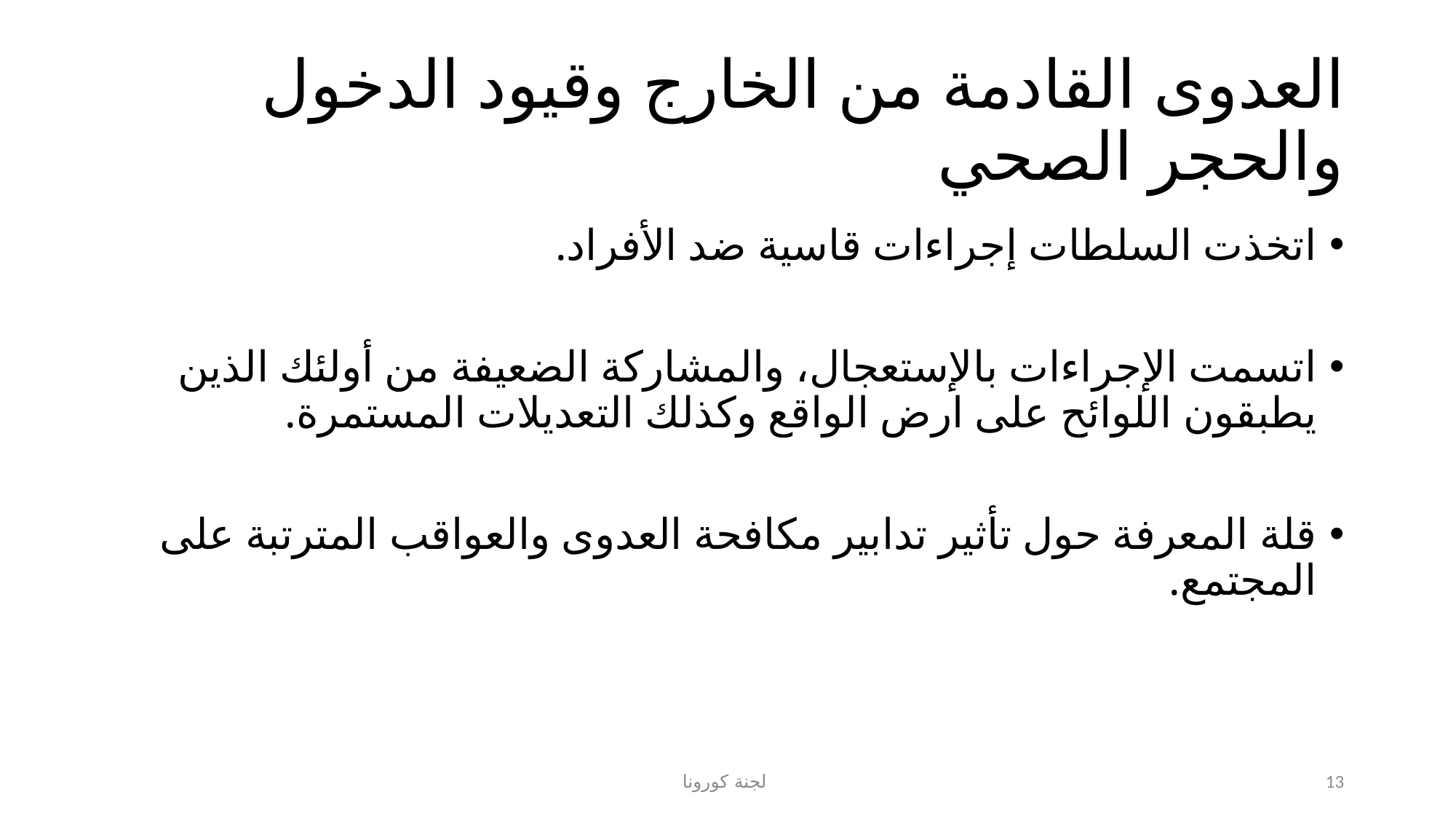

# العدوى القادمة من الخارج وقيود الدخول والحجر الصحي
اتخذت السلطات إجراءات قاسية ضد الأفراد.

اتسمت الإجراءات بالإستعجال، والمشاركة الضعيفة من أولئك الذين يطبقون اللوائح على ارض الواقع وكذلك التعديلات المستمرة.

قلة المعرفة حول تأثير تدابير مكافحة العدوى والعواقب المترتبة على المجتمع.
لجنة كورونا
13